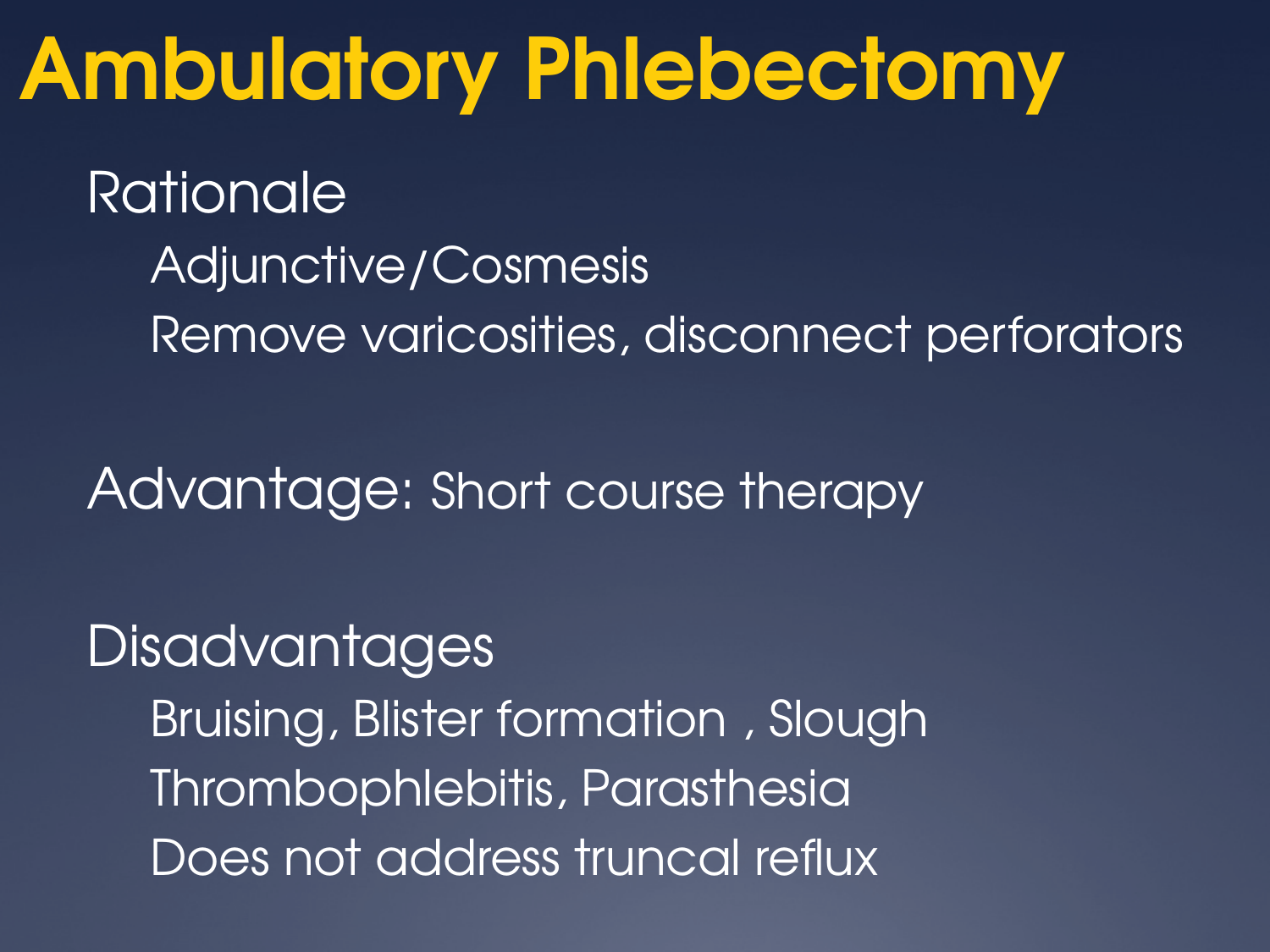

Ambulatory Phlebectomy
Rationale
Adjunctive/Cosmesis
Remove varicosities, disconnect perforators

Advantage: Short course therapy

Disadvantages
Bruising, Blister formation , Slough
Thrombophlebitis, Parasthesia
Does not address truncal reflux